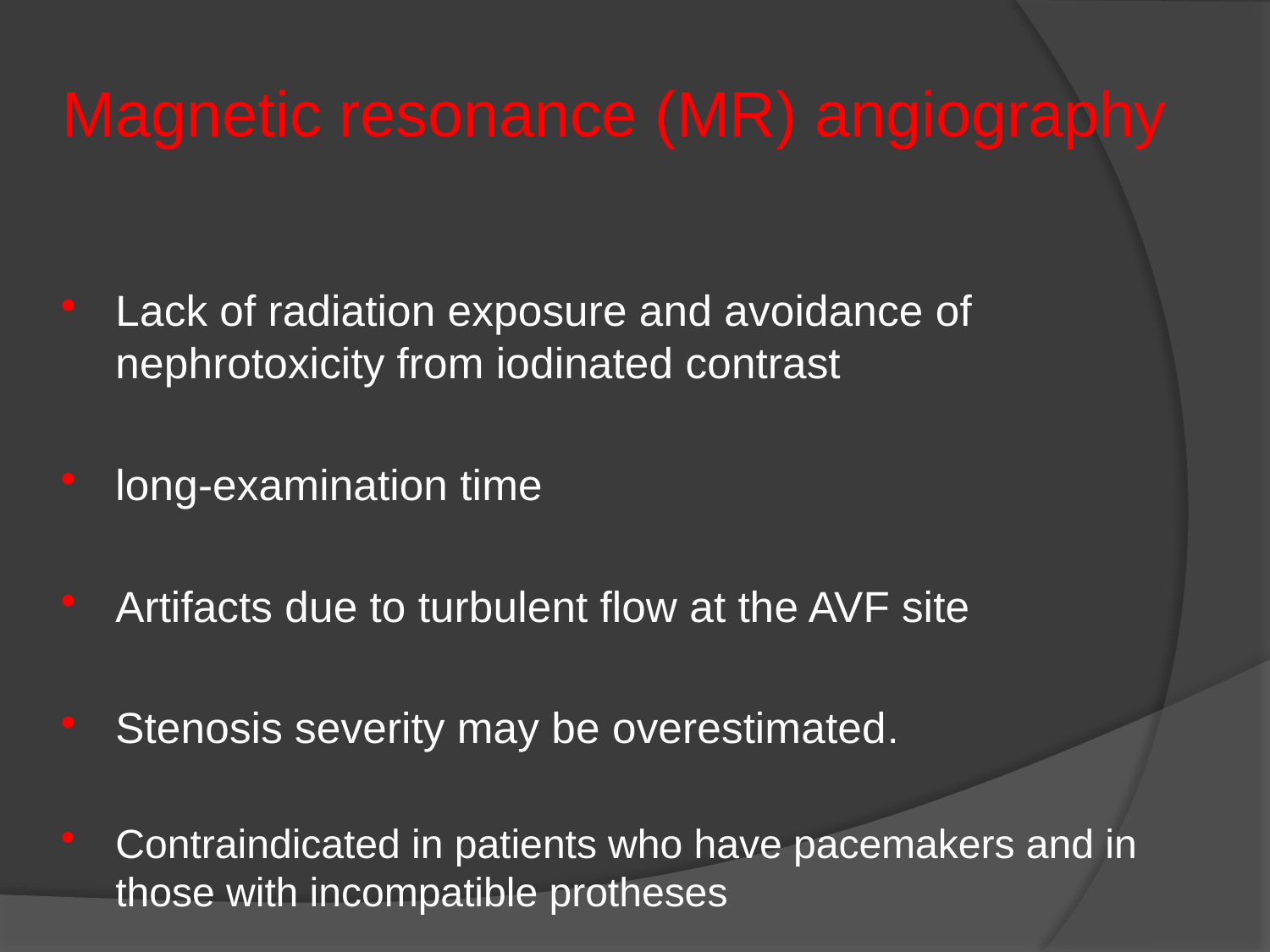

Magnetic resonance (MR) angiography

Lack of radiation exposure and avoidance of nephrotoxicity from iodinated contrast

long-examination time

Artifacts due to turbulent flow at the AVF site

Stenosis severity may be overestimated.

Contraindicated in patients who have pacemakers and in those with incompatible protheses